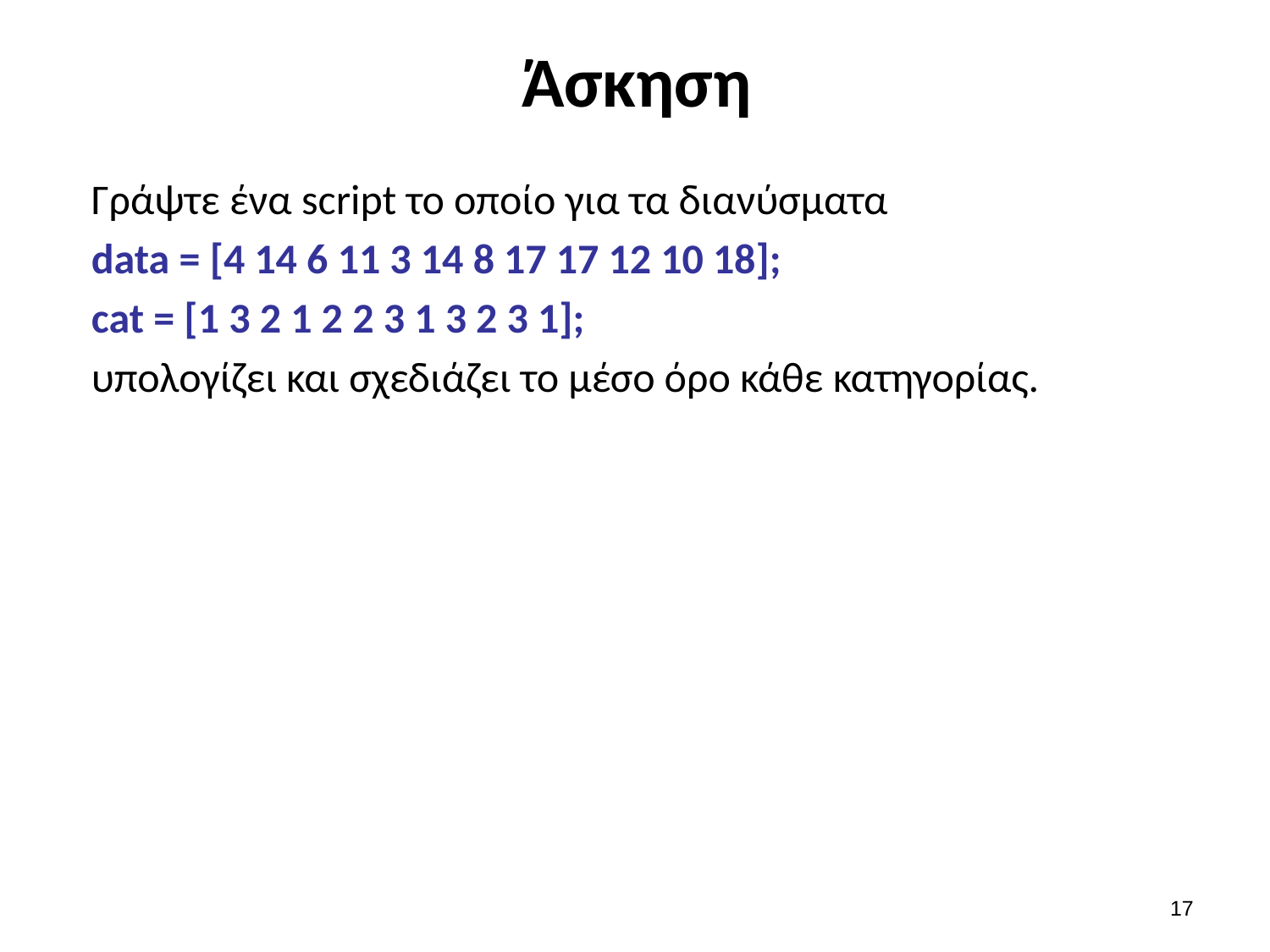

# Άσκηση
Γράψτε ένα script το οποίο για τα διανύσματα
data = [4 14 6 11 3 14 8 17 17 12 10 18];
cat = [1 3 2 1 2 2 3 1 3 2 3 1];
υπολογίζει και σχεδιάζει το μέσο όρο κάθε κατηγορίας.

17